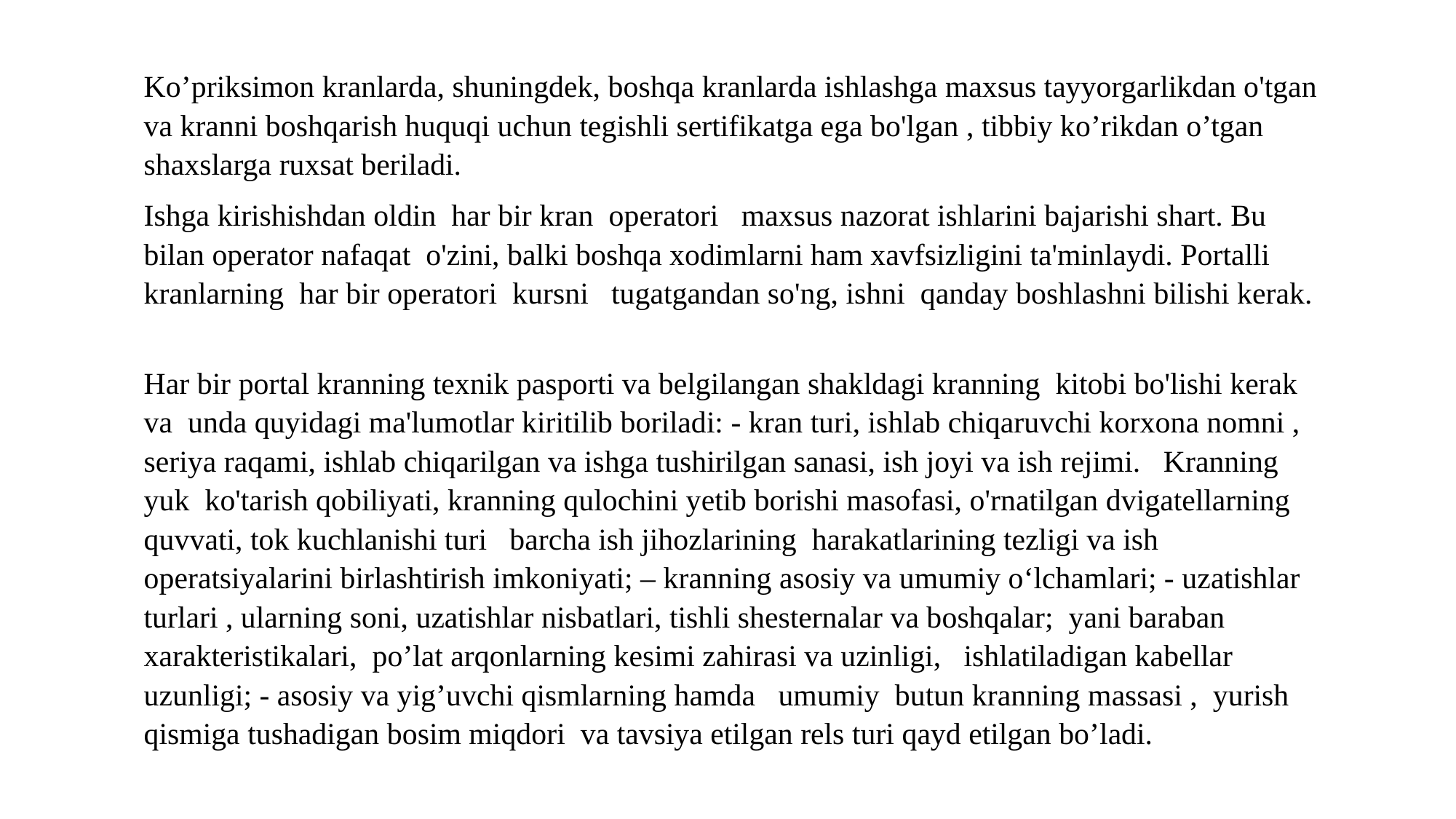

Ko’priksimon kranlarda, shuningdek, boshqa kranlarda ishlashga maxsus tayyorgarlikdan o'tgan va kranni boshqarish huquqi uchun tegishli sertifikatga ega bo'lgan , tibbiy ko’rikdan o’tgan shaxslarga ruxsat beriladi.
Ishga kirishishdan oldin  har bir kran  operatori   maxsus nazorat ishlarini bajarishi shart. Bu bilan operator nafaqat  o'zini, balki boshqa xodimlarni ham xavfsizligini ta'minlaydi. Portalli kranlarning  har bir operatori  kursni   tugatgandan so'ng, ishni  qanday boshlashni bilishi kerak.
Har bir portal kranning texnik pasporti va belgilangan shakldagi kranning  kitobi bo'lishi kerak va  unda quyidagi ma'lumotlar kiritilib boriladi: - kran turi, ishlab chiqaruvchi korxona nomni , seriya raqami, ishlab chiqarilgan va ishga tushirilgan sanasi, ish joyi va ish rejimi.   Kranning yuk  ko'tarish qobiliyati, kranning qulochini yetib borishi masofasi, o'rnatilgan dvigatellarning quvvati, tok kuchlanishi turi   barcha ish jihozlarining  harakatlarining tezligi va ish operatsiyalarini birlashtirish imkoniyati; – kranning asosiy va umumiy o‘lchamlari; - uzatishlar  turlari , ularning soni, uzatishlar nisbatlari, tishli shesternalar va boshqalar;  yani baraban xarakteristikalari,  po’lat arqonlarning kesimi zahirasi va uzinligi,   ishlatiladigan kabellar uzunligi; - asosiy va yig’uvchi qismlarning hamda   umumiy  butun kranning massasi ,  yurish qismiga tushadigan bosim miqdori  va tavsiya etilgan rels turi qayd etilgan bo’ladi.